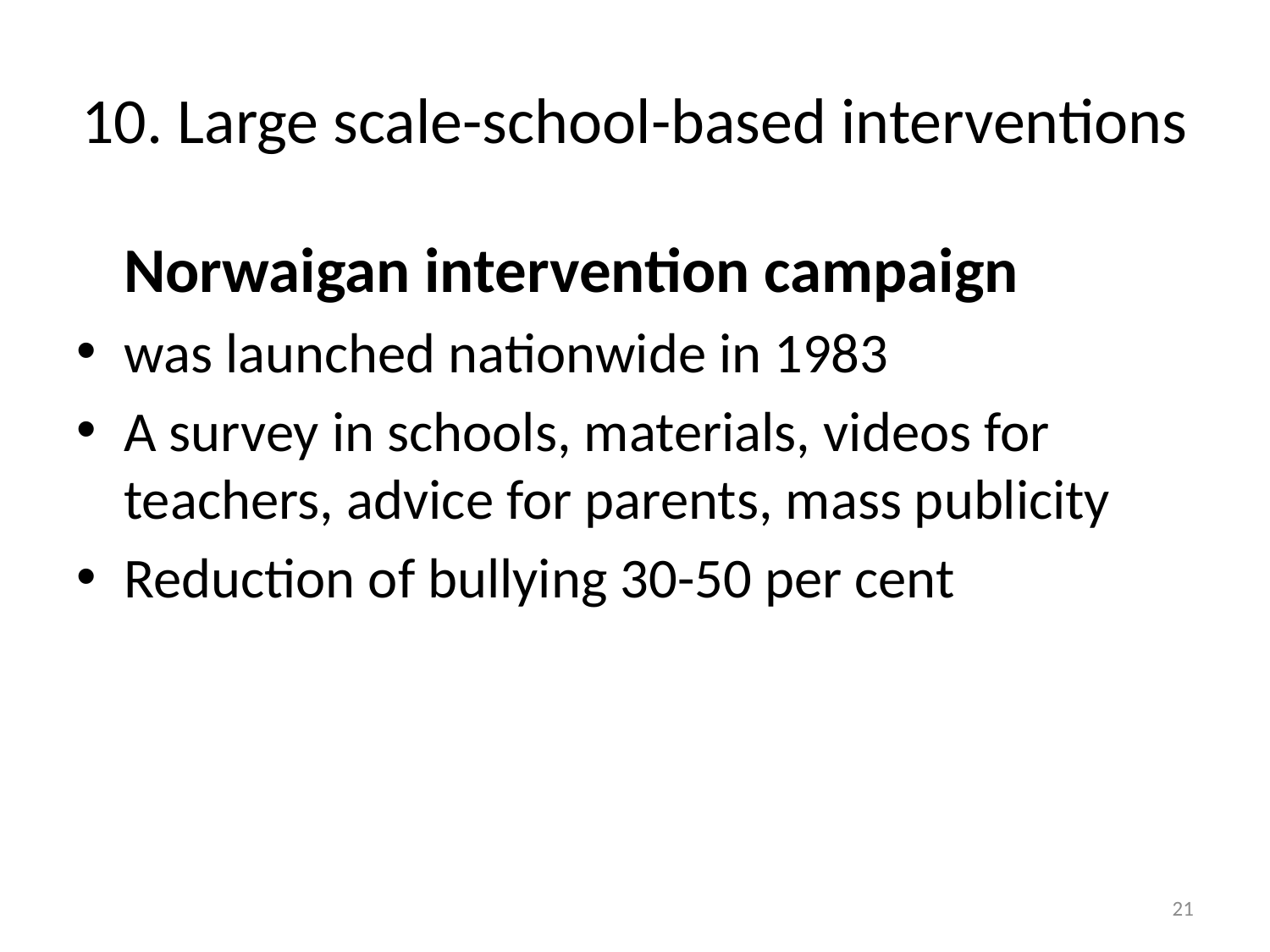

# 10. Large scale-school-based interventions
	Norwaigan intervention campaign
was launched nationwide in 1983
A survey in schools, materials, videos for teachers, advice for parents, mass publicity
Reduction of bullying 30-50 per cent

21